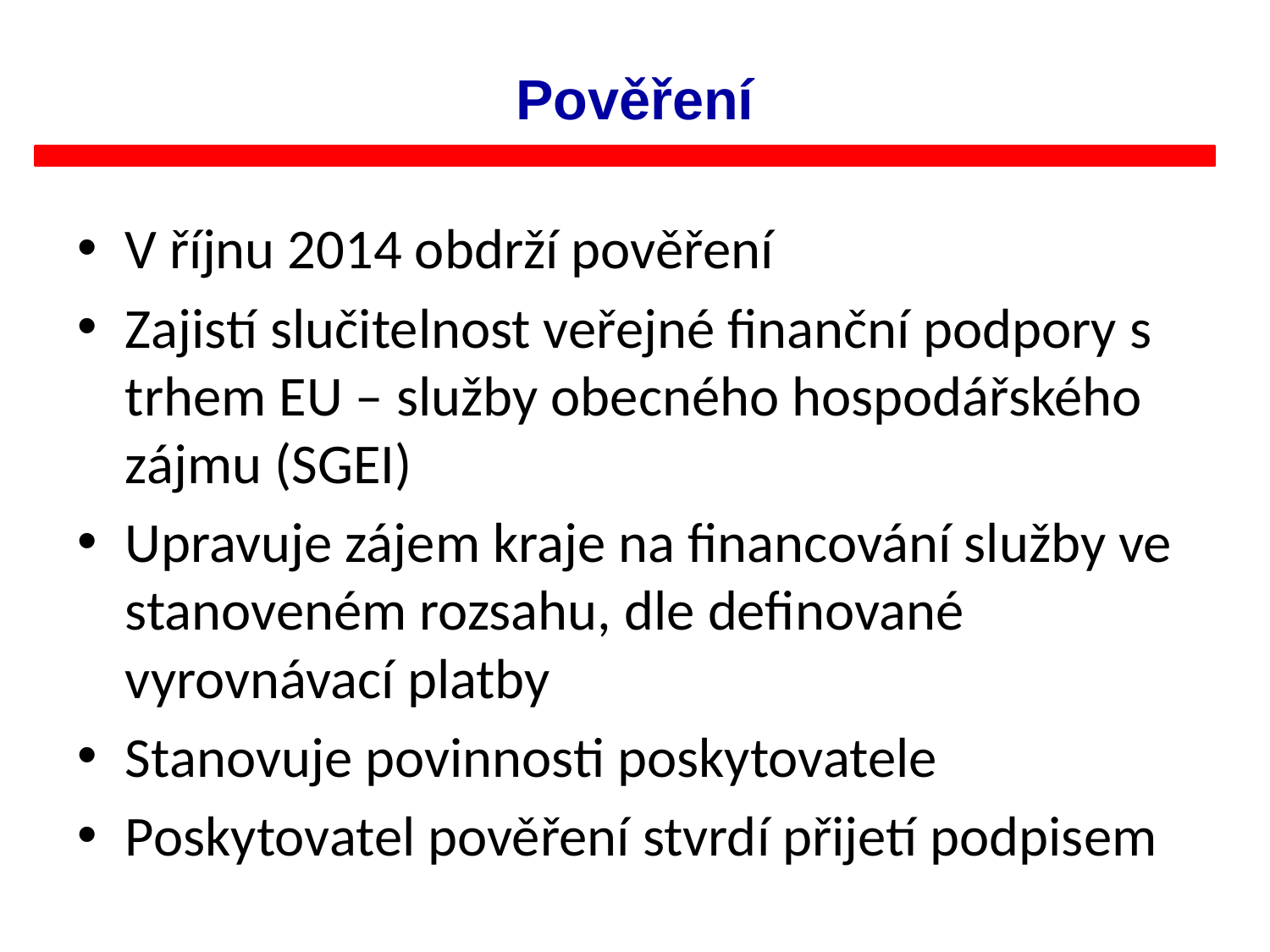

# Pověření

V říjnu 2014 obdrží pověření
Zajistí slučitelnost veřejné finanční podpory s trhem EU – služby obecného hospodářského zájmu (SGEI)
Upravuje zájem kraje na financování služby ve stanoveném rozsahu, dle definované vyrovnávací platby
Stanovuje povinnosti poskytovatele
Poskytovatel pověření stvrdí přijetí podpisem